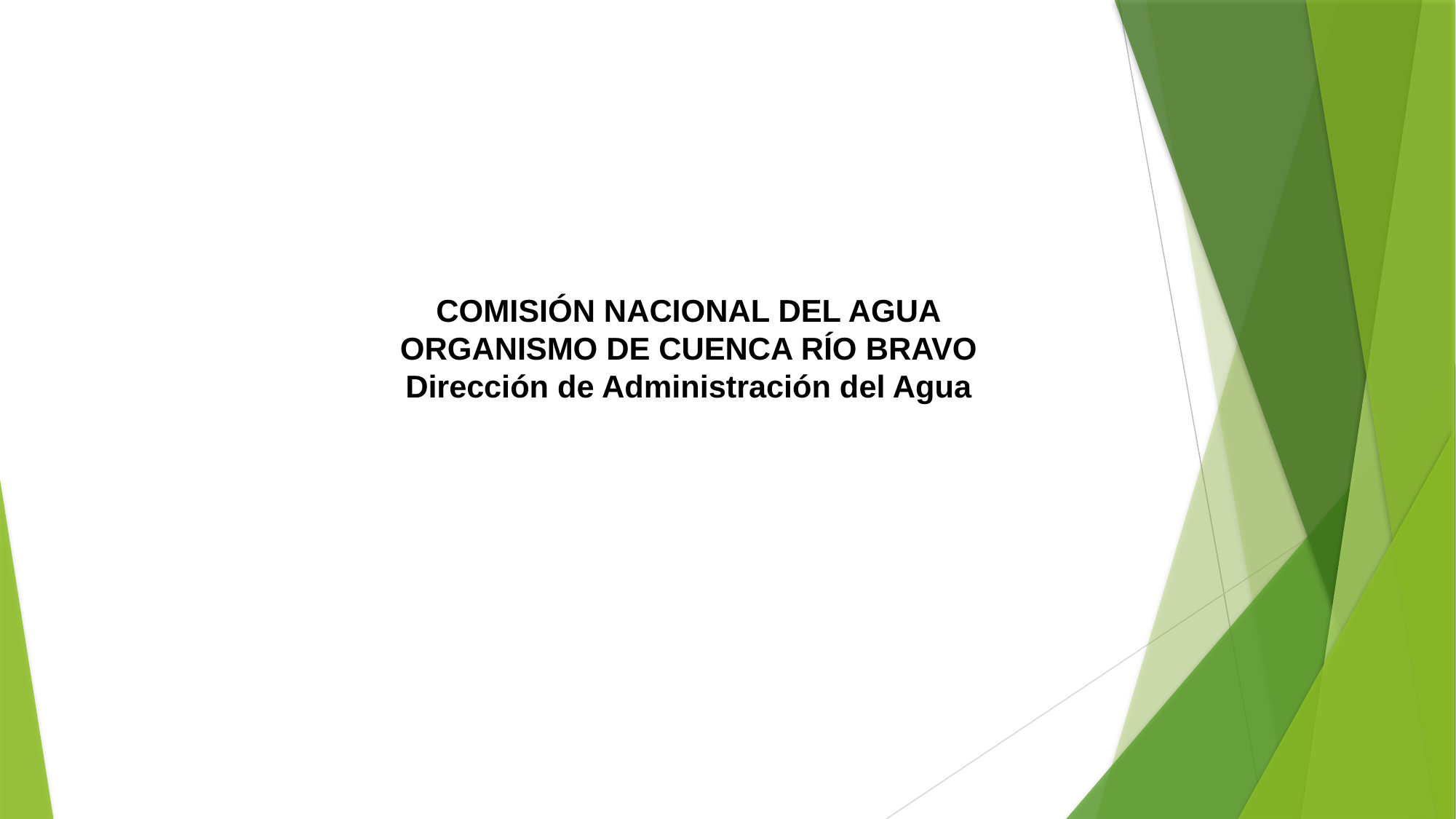

# COMISIÓN NACIONAL DEL AGUA ORGANISMO DE CUENCA RÍO BRAVO Dirección de Administración del Agua